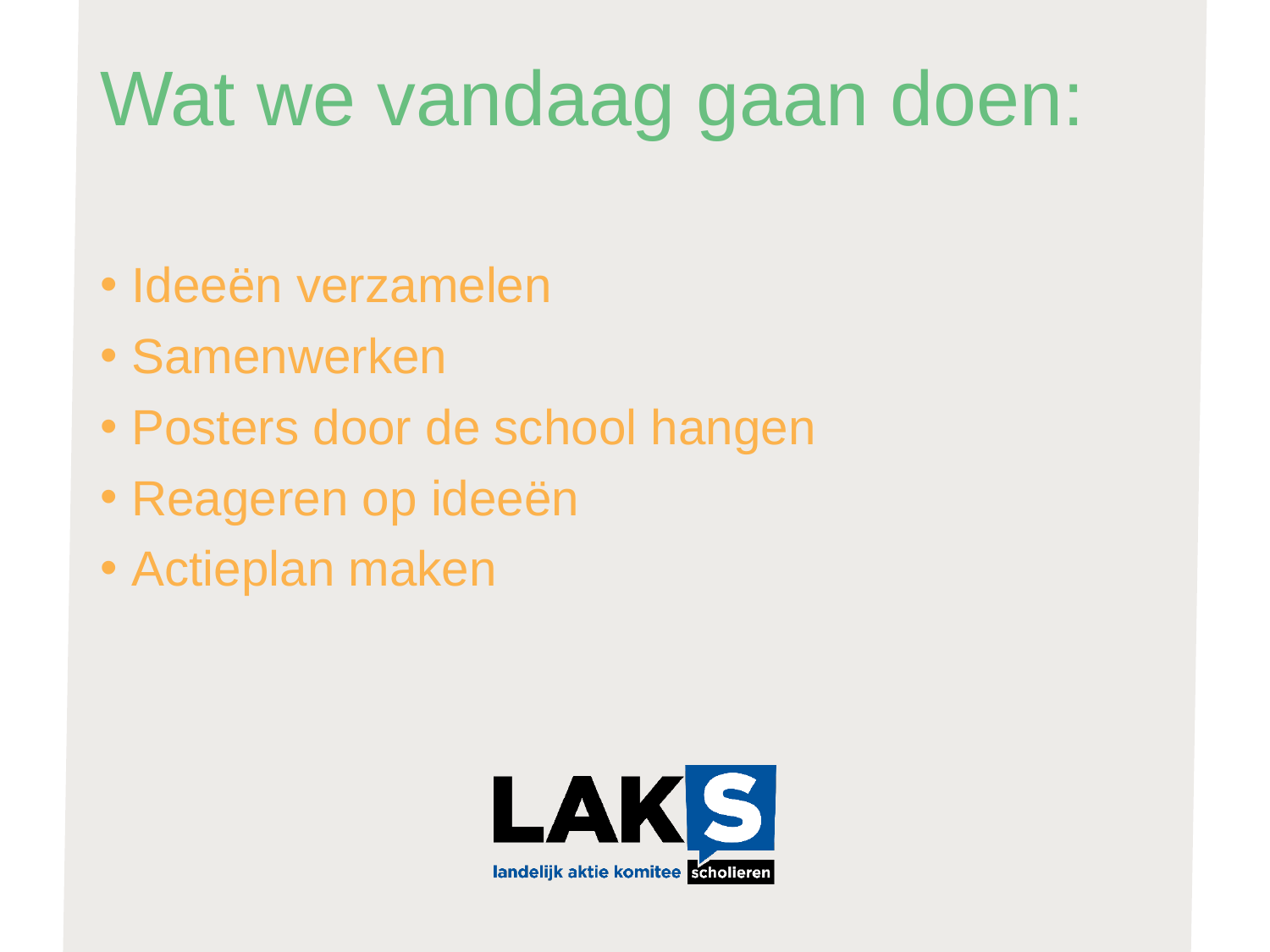

# Wat we vandaag gaan doen:
Ideeën verzamelen
Samenwerken
Posters door de school hangen
Reageren op ideeën
Actieplan maken